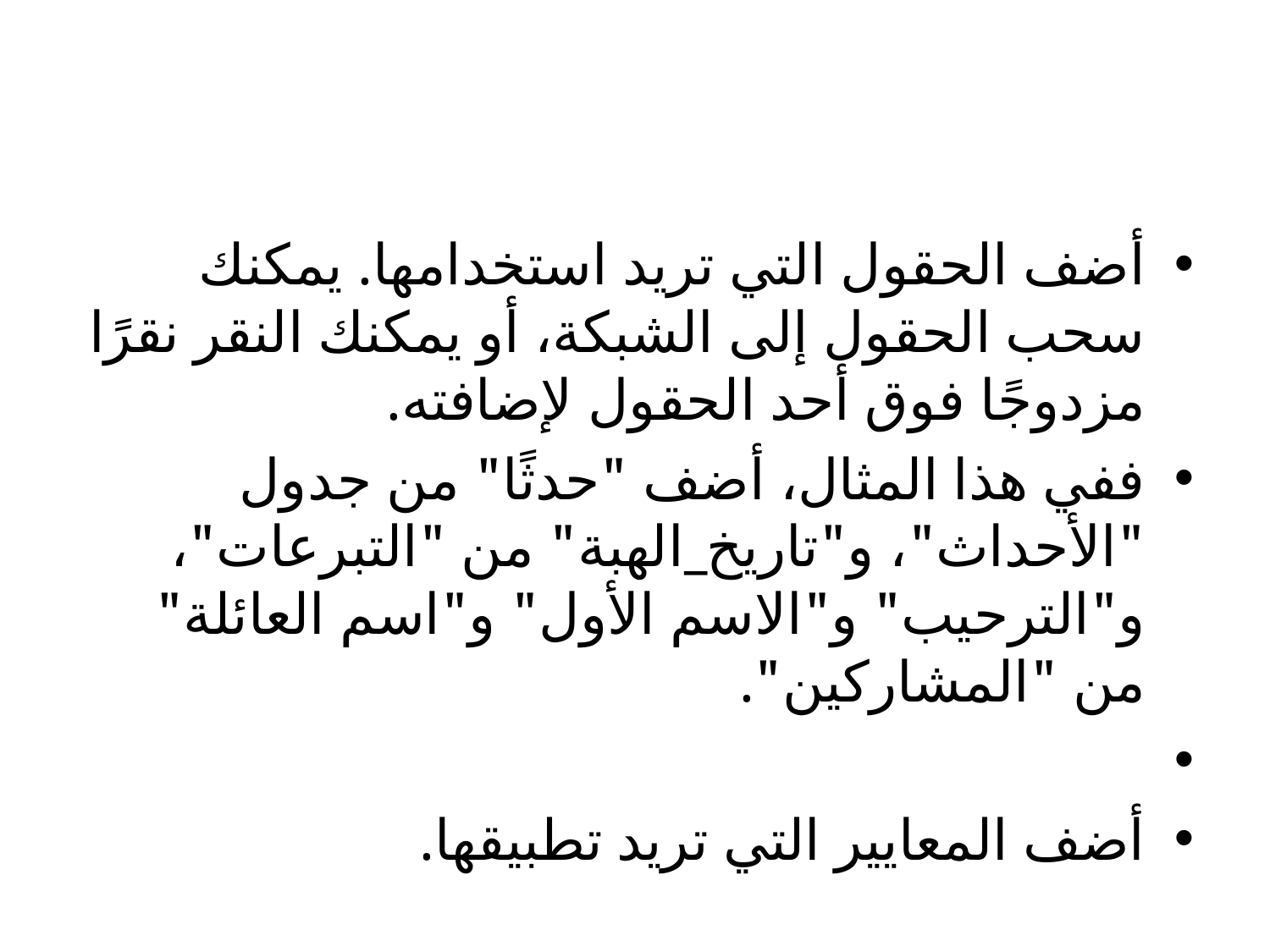

#
أضف الحقول التي تريد استخدامها. يمكنك سحب الحقول إلى الشبكة، أو يمكنك النقر نقرًا مزدوجًا فوق أحد الحقول لإضافته.
ففي هذا المثال، أضف "حدثًا" من جدول "الأحداث"، و"تاريخ_الهبة" من "التبرعات"، و"الترحيب" و"الاسم الأول" و"اسم العائلة" من "المشاركين".

أضف المعايير التي تريد تطبيقها.